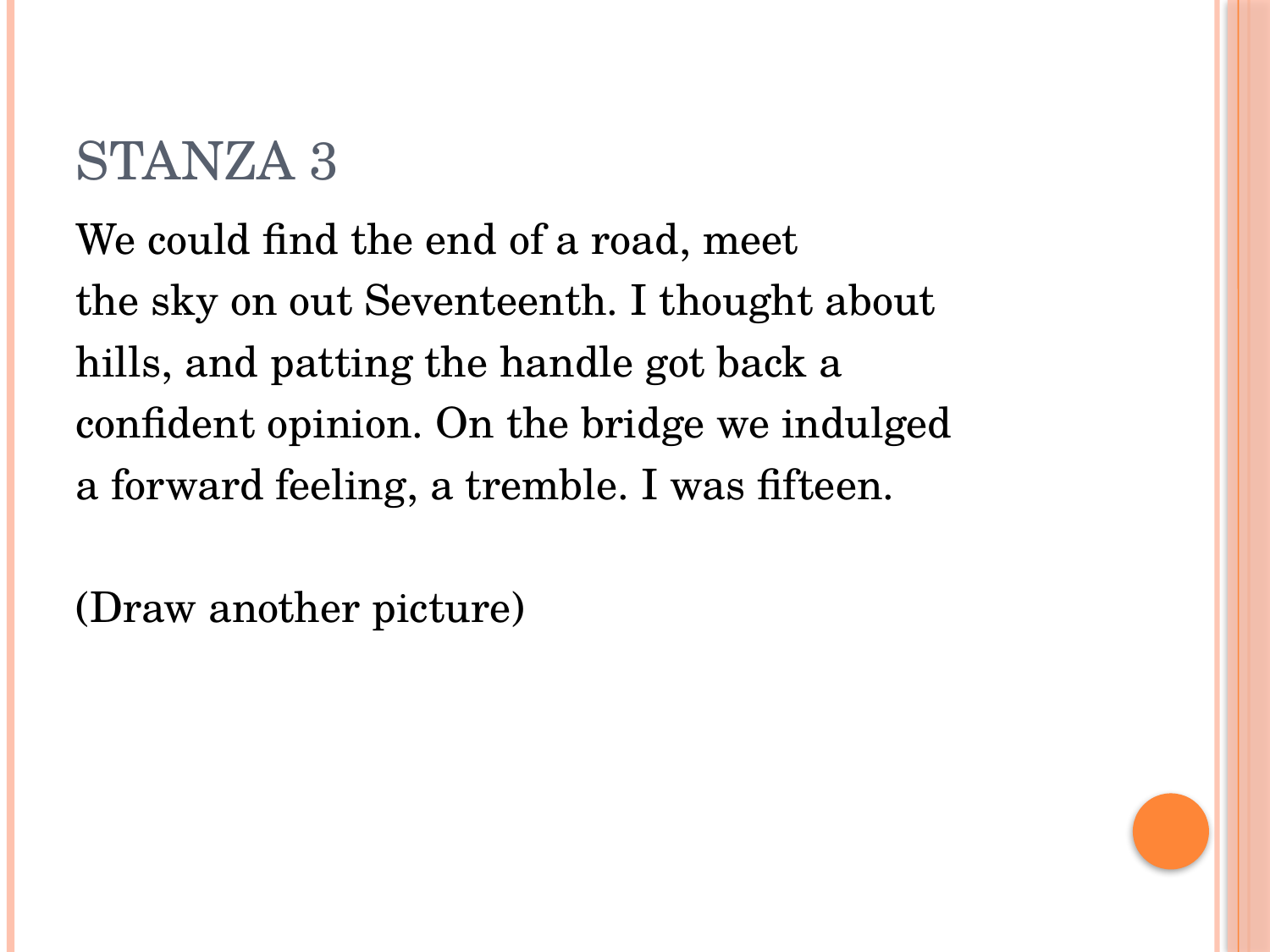

# Stanza 3
We could find the end of a road, meet
the sky on out Seventeenth. I thought about
hills, and patting the handle got back a
confident opinion. On the bridge we indulged
a forward feeling, a tremble. I was fifteen.

(Draw another picture)